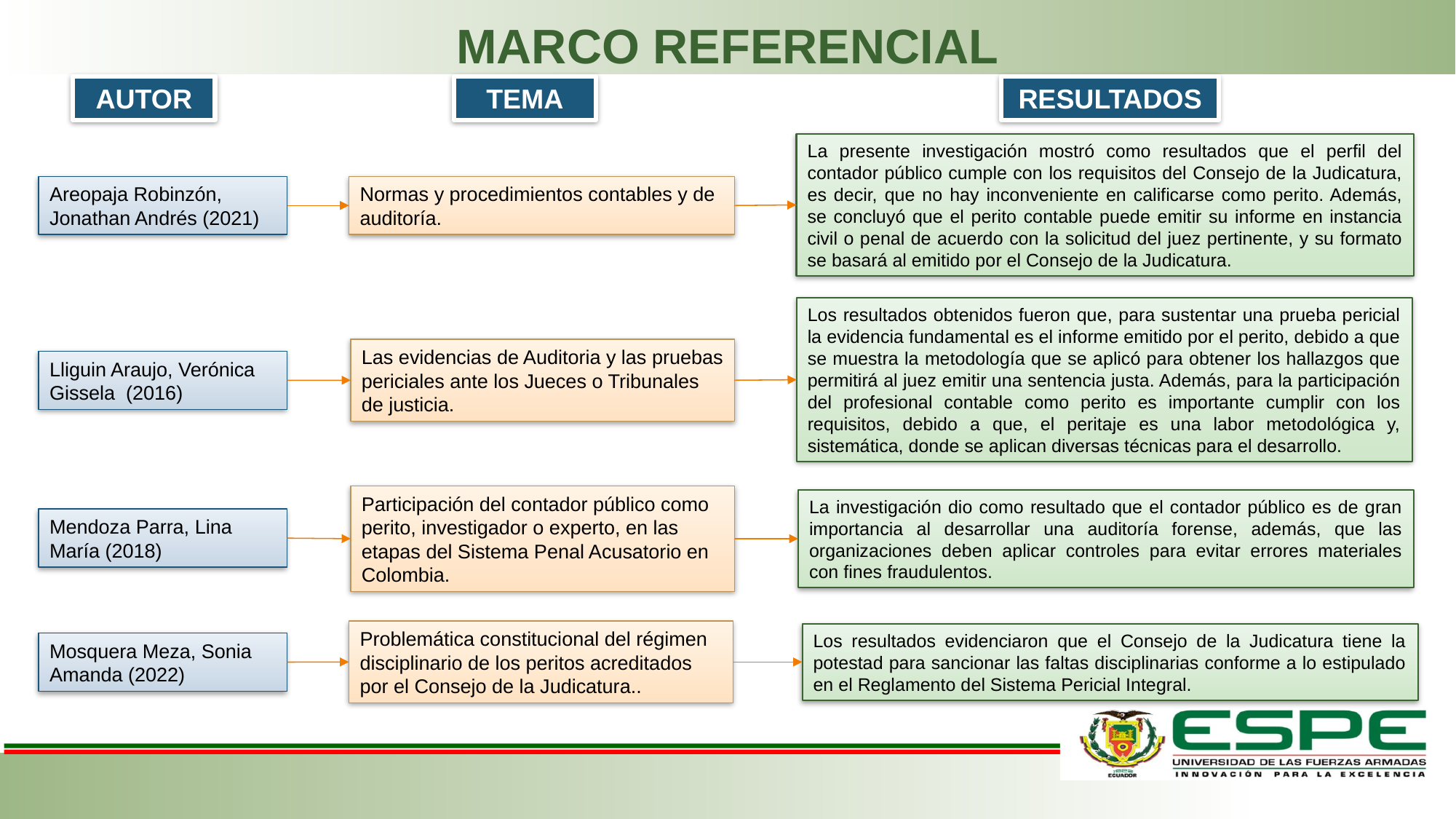

MARCO REFERENCIAL
AUTOR
TEMA
RESULTADOS
La presente investigación mostró como resultados que el perfil del contador público cumple con los requisitos del Consejo de la Judicatura, es decir, que no hay inconveniente en calificarse como perito. Además, se concluyó que el perito contable puede emitir su informe en instancia civil o penal de acuerdo con la solicitud del juez pertinente, y su formato se basará al emitido por el Consejo de la Judicatura.
Areopaja Robinzón, Jonathan Andrés (2021)
Normas y procedimientos contables y de auditoría.
Los resultados obtenidos fueron que, para sustentar una prueba pericial la evidencia fundamental es el informe emitido por el perito, debido a que se muestra la metodología que se aplicó para obtener los hallazgos que permitirá al juez emitir una sentencia justa. Además, para la participación del profesional contable como perito es importante cumplir con los requisitos, debido a que, el peritaje es una labor metodológica y, sistemática, donde se aplican diversas técnicas para el desarrollo.
Las evidencias de Auditoria y las pruebas periciales ante los Jueces o Tribunales de justicia.
Lliguin Araujo, Verónica Gissela  (2016)
Participación del contador público como perito, investigador o experto, en las etapas del Sistema Penal Acusatorio en Colombia.
La investigación dio como resultado que el contador público es de gran importancia al desarrollar una auditoría forense, además, que las organizaciones deben aplicar controles para evitar errores materiales con fines fraudulentos.
Mendoza Parra, Lina María (2018)
Problemática constitucional del régimen disciplinario de los peritos acreditados por el Consejo de la Judicatura..
Los resultados evidenciaron que el Consejo de la Judicatura tiene la potestad para sancionar las faltas disciplinarias conforme a lo estipulado en el Reglamento del Sistema Pericial Integral.
Mosquera Meza, Sonia Amanda (2022)